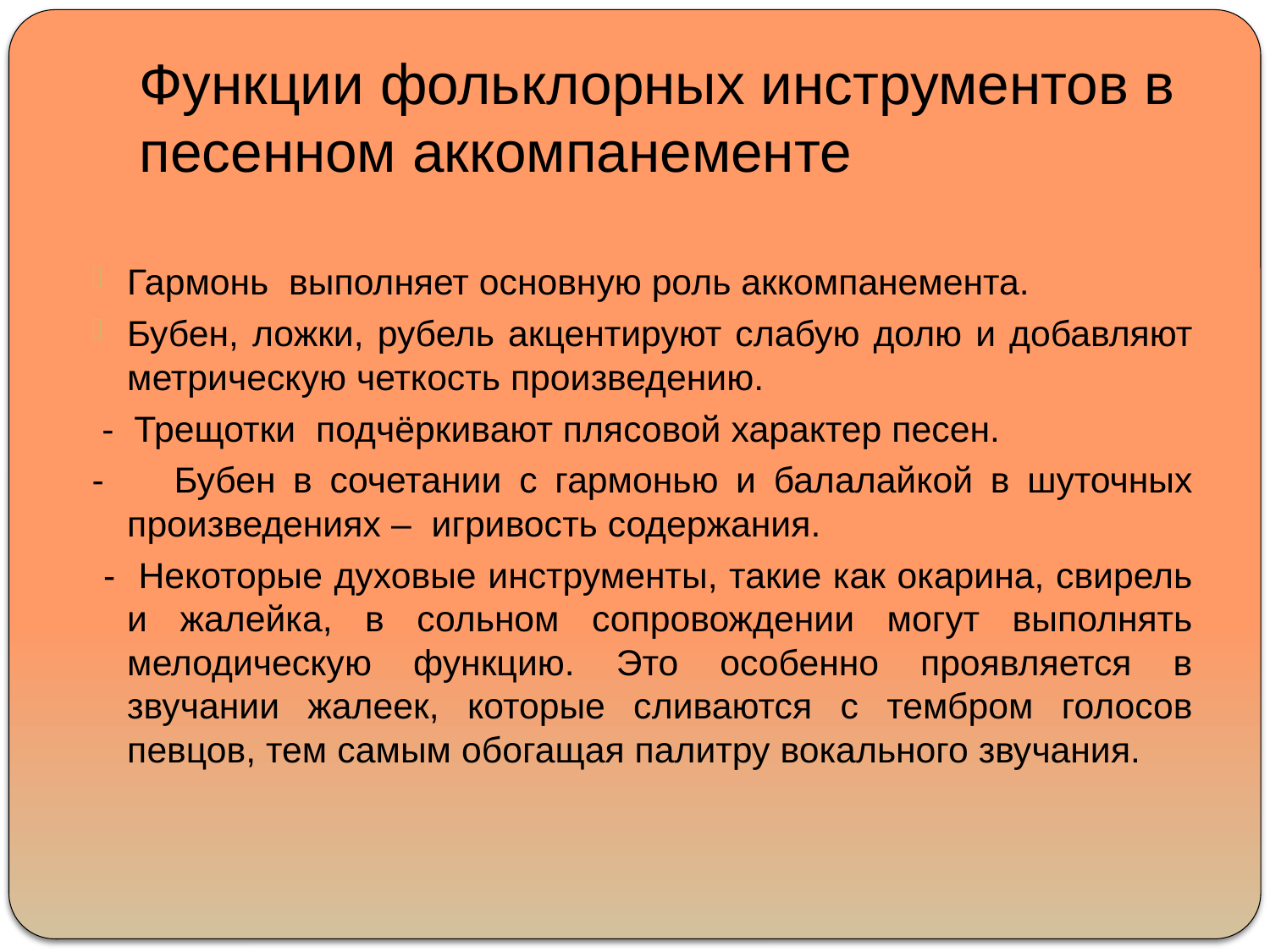

# Функции фольклорных инструментов в песенном аккомпанементе

Гармонь  выполняет основную роль аккомпанемента.
Бубен, ложки, рубель акцентируют слабую долю и добавляют метрическую четкость произведению.
 -  Трещотки  подчёркивают плясовой характер песен.
-    Бубен в сочетании с гармонью и балалайкой в шуточных произведениях –  игривость содержания.
 -  Некоторые духовые инструменты, такие как окарина, свирель и жалейка, в сольном сопровождении могут выполнять мелодическую функцию. Это особенно проявляется в звучании жалеек, которые сливаются с тембром голосов певцов, тем самым обогащая палитру вокального звучания.